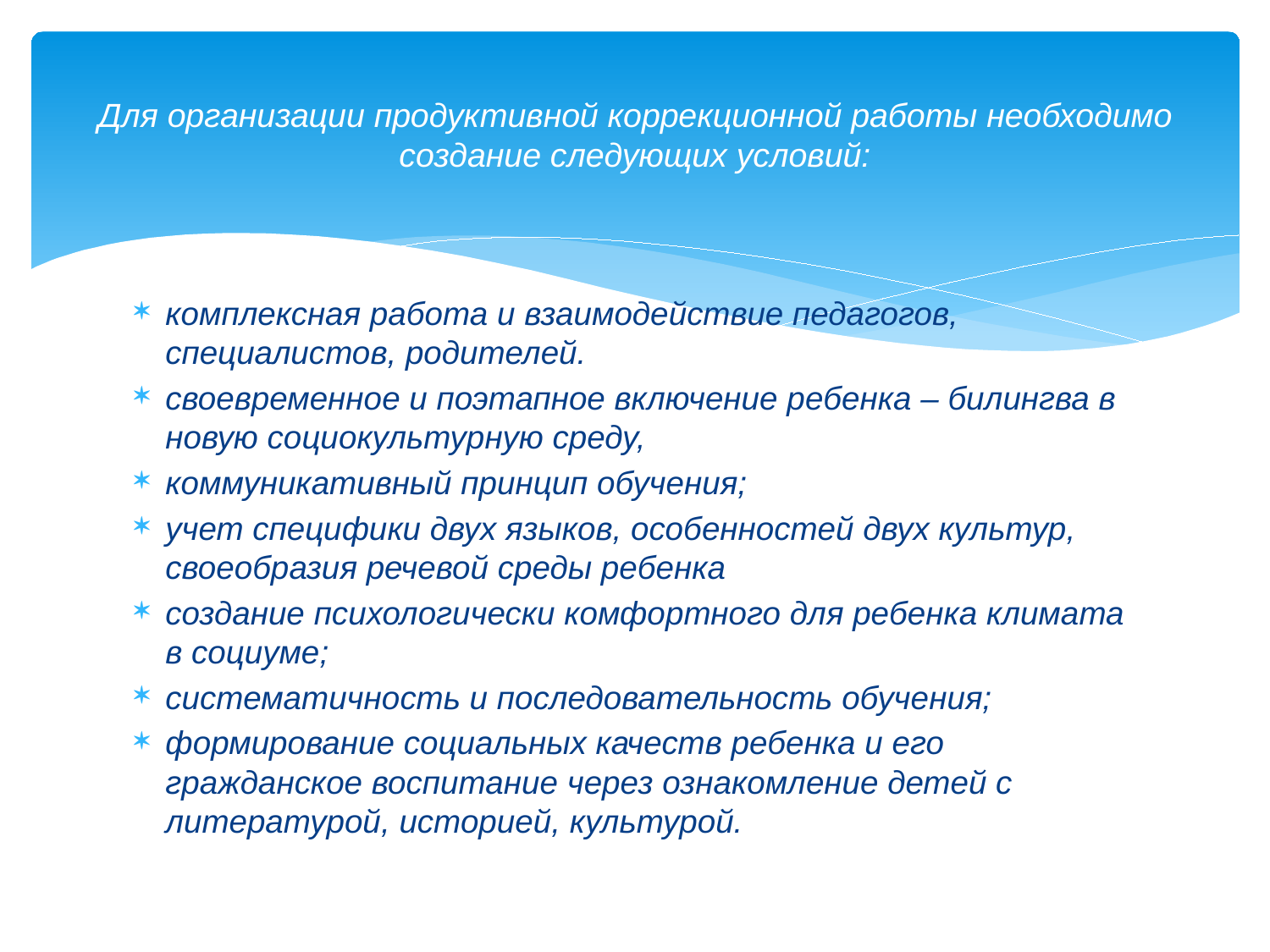

# Для организации продуктивной коррекционной работы необходимо создание следующих условий:
комплексная работа и взаимодействие педагогов, специалистов, родителей.
своевременное и поэтапное включение ребенка – билингва в новую социокультурную среду,
коммуникативный принцип обучения;
учет специфики двух языков, особенностей двух культур, своеобразия речевой среды ребенка
создание психологически комфортного для ребенка климата в социуме;
систематичность и последовательность обучения;
формирование социальных качеств ребенка и его гражданское воспитание через ознакомление детей с литературой, историей, культурой.